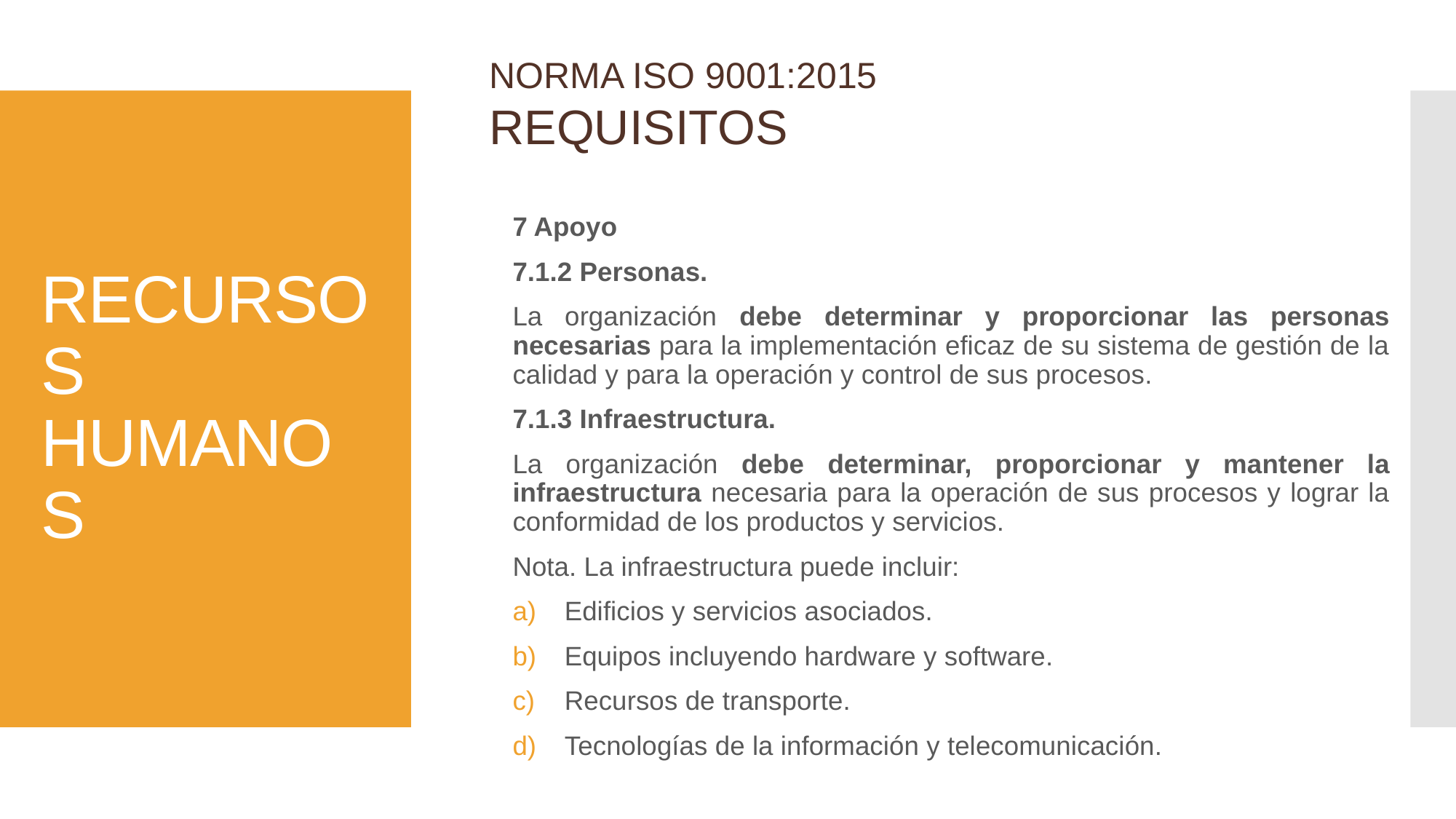

NORMA ISO 9001:2015
REQUISITOS
# RECURSOS HUMANOS
7 Apoyo
7.1.2 Personas.
La organización debe determinar y proporcionar las personas necesarias para la implementación eficaz de su sistema de gestión de la calidad y para la operación y control de sus procesos.
7.1.3 Infraestructura.
La organización debe determinar, proporcionar y mantener la infraestructura necesaria para la operación de sus procesos y lograr la conformidad de los productos y servicios.
Nota. La infraestructura puede incluir:
Edificios y servicios asociados.
Equipos incluyendo hardware y software.
Recursos de transporte.
Tecnologías de la información y telecomunicación.